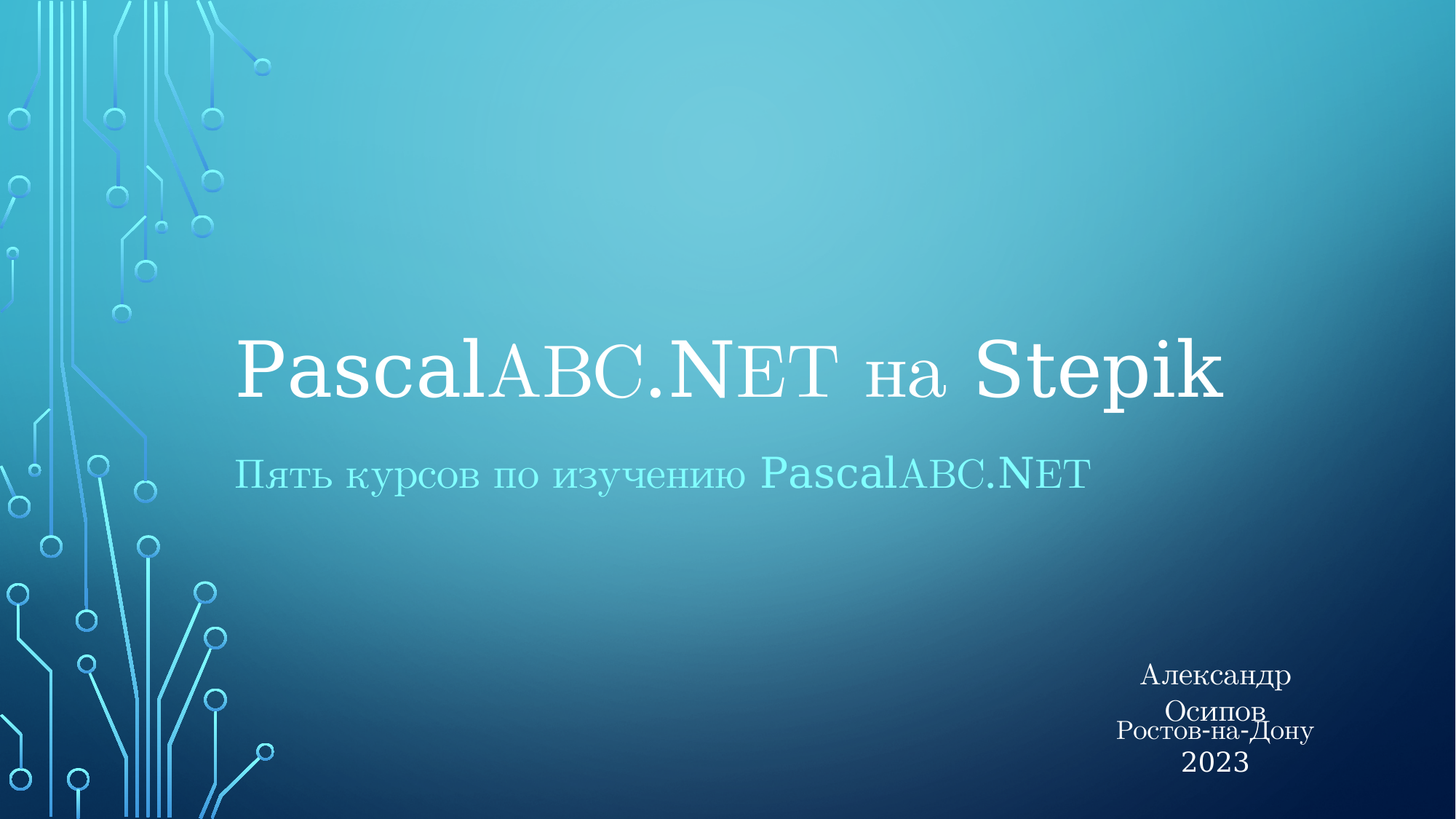

# PascalАВС.NЕТ на Stepik
Пять курсов по изучению PascalАВС.NЕТ
Александр Осипов
Ростов-на-Дону
2023